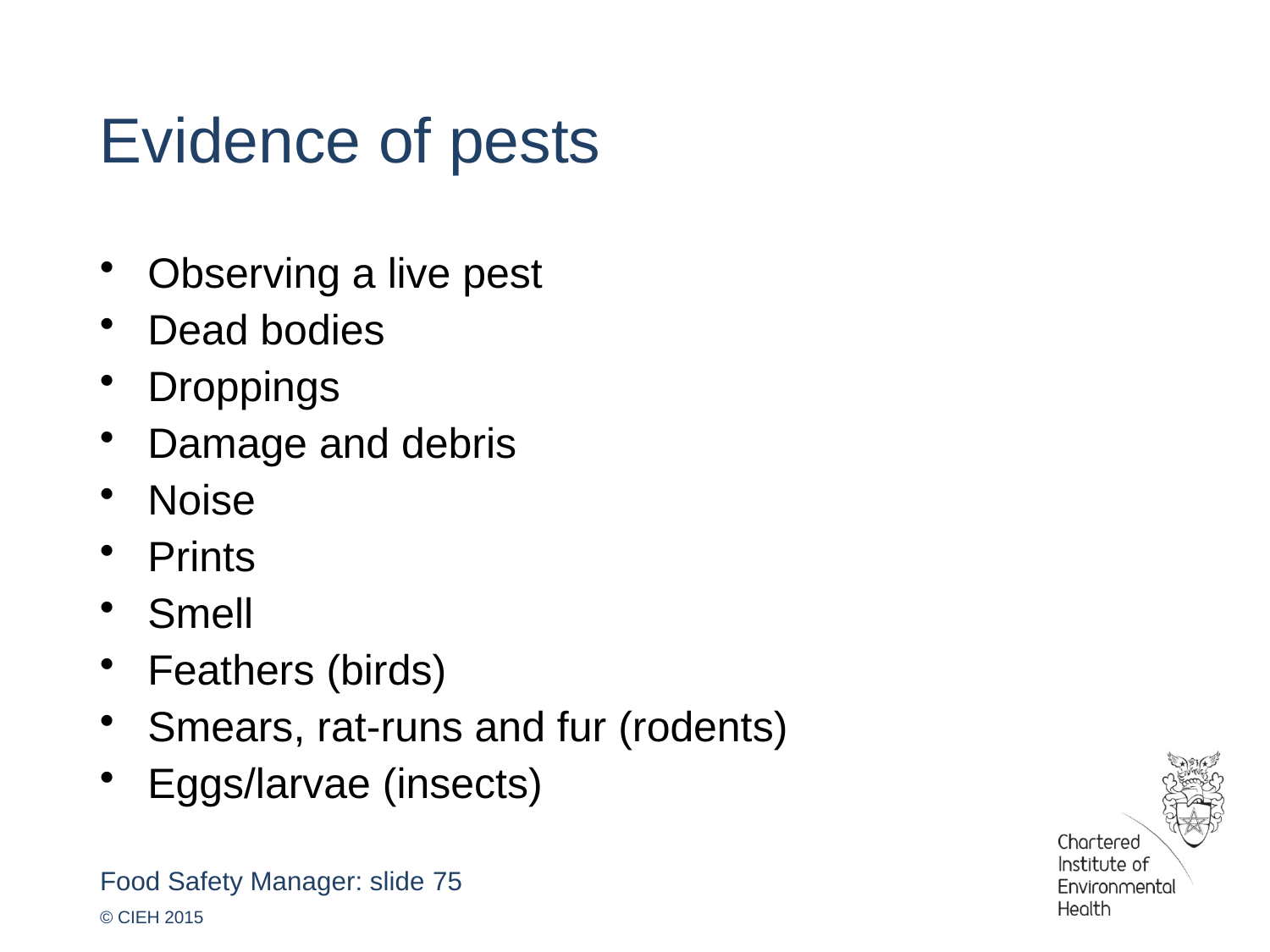

Evidence of pests
Observing a live pest
Dead bodies
Droppings
Damage and debris
Noise
Prints
Smell
Feathers (birds)
Smears, rat-runs and fur (rodents)
Eggs/larvae (insects)